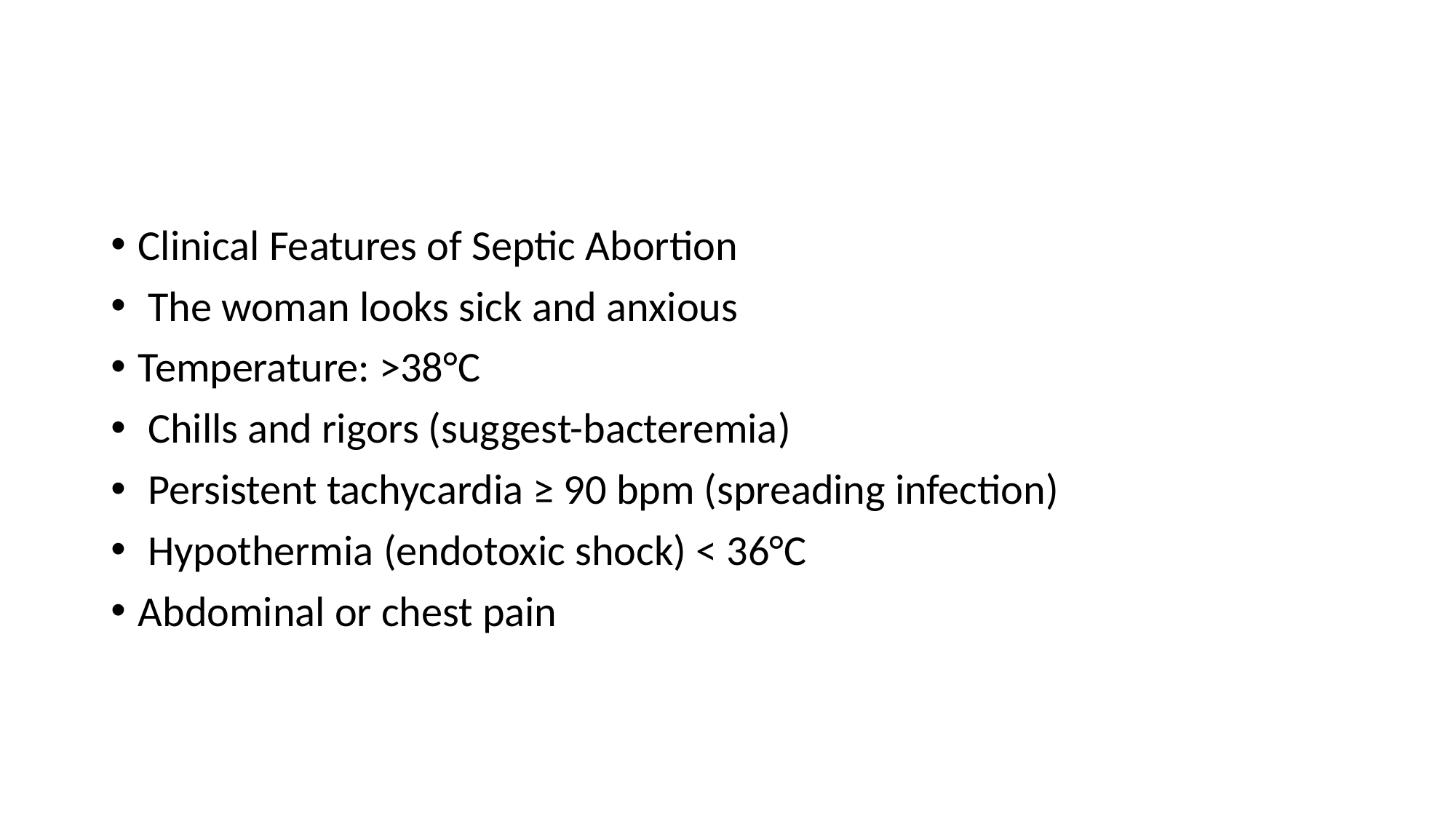

#
Clinical Features of Septic Abortion
 The woman looks sick and anxious
Temperature: >38°C
 Chills and rigors (suggest-bacteremia)
 Persistent tachycardia ≥ 90 bpm (spreading infection)
 Hypothermia (endotoxic shock) < 36°C
Abdominal or chest pain